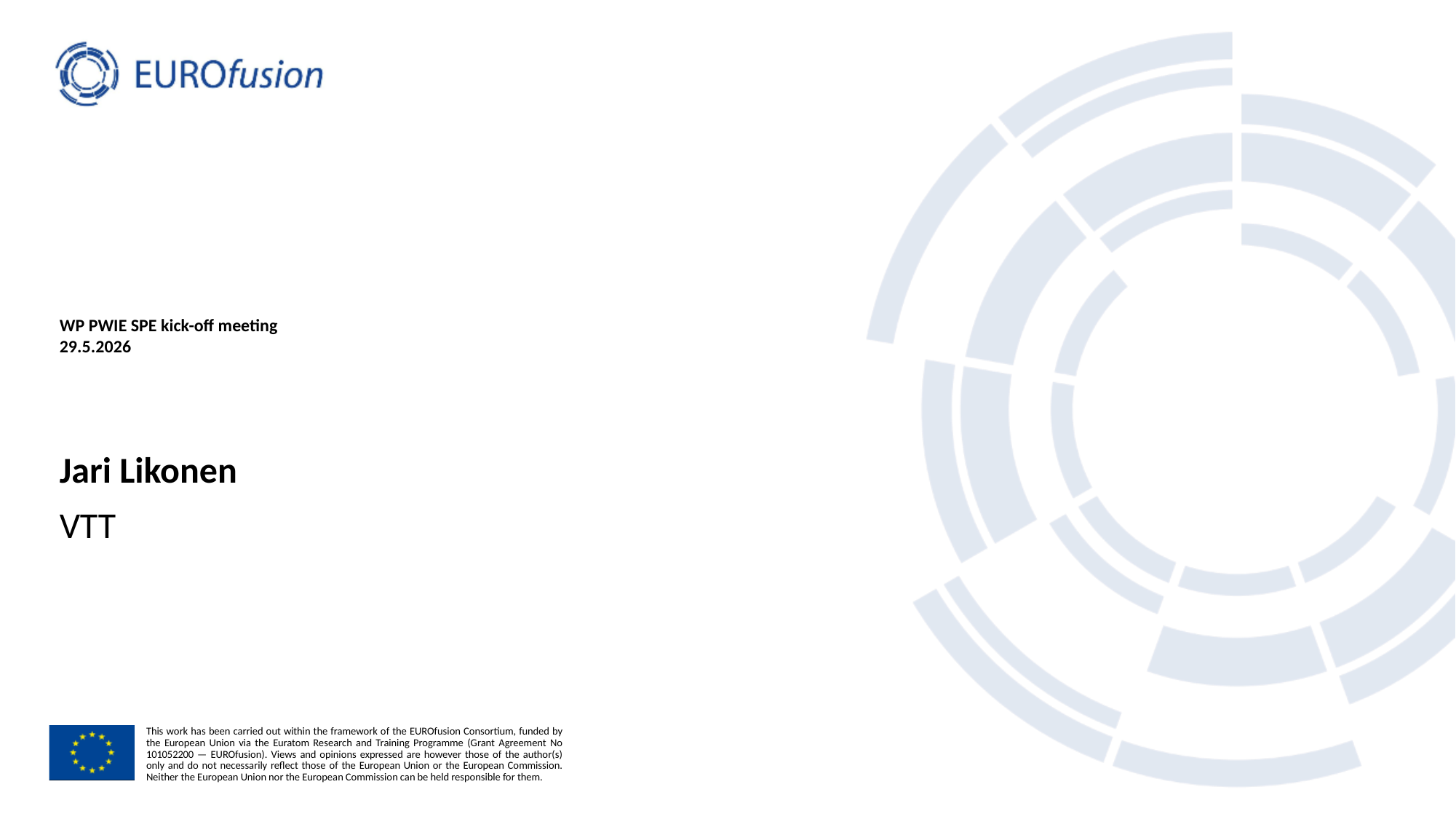

# WP PWIE SPE kick-off meeting 29.5.2026
Jari Likonen
VTT